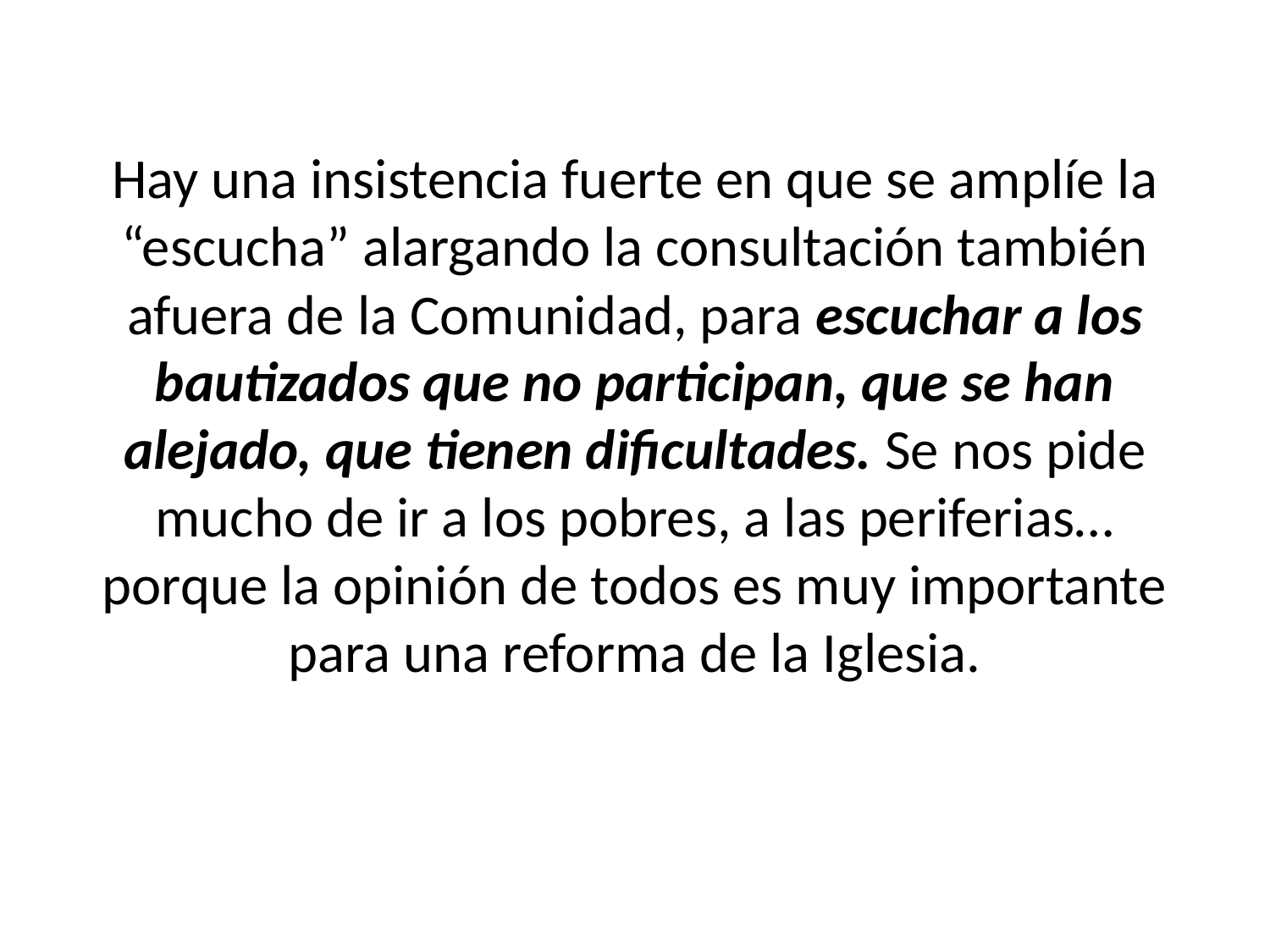

# Hay una insistencia fuerte en que se amplíe la “escucha” alargando la consultación también afuera de la Comunidad, para escuchar a los bautizados que no participan, que se han alejado, que tienen dificultades. Se nos pide mucho de ir a los pobres, a las periferias… porque la opinión de todos es muy importante para una reforma de la Iglesia.